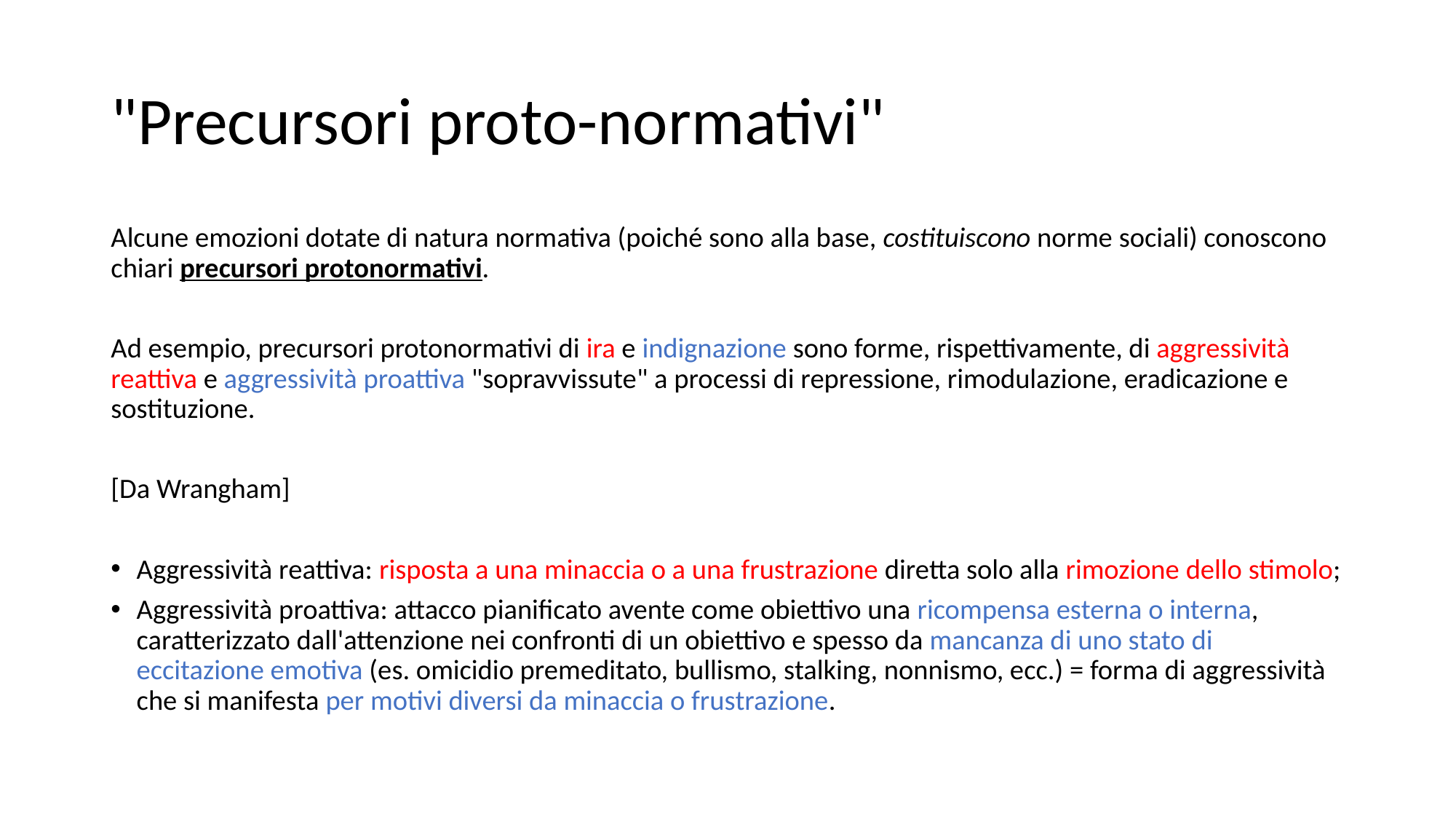

# "Precursori proto-normativi"
Alcune emozioni dotate di natura normativa (poiché sono alla base, costituiscono norme sociali) conoscono chiari precursori protonormativi.

Ad esempio, precursori protonormativi di ira e indignazione sono forme, rispettivamente, di aggressività reattiva e aggressività proattiva "sopravvissute" a processi di repressione, rimodulazione, eradicazione e sostituzione.

[Da Wrangham]

Aggressività reattiva: risposta a una minaccia o a una frustrazione diretta solo alla rimozione dello stimolo;
Aggressività proattiva: attacco pianificato avente come obiettivo una ricompensa esterna o interna, caratterizzato dall'attenzione nei confronti di un obiettivo e spesso da mancanza di uno stato di eccitazione emotiva (es. omicidio premeditato, bullismo, stalking, nonnismo, ecc.) = forma di aggressività che si manifesta per motivi diversi da minaccia o frustrazione.